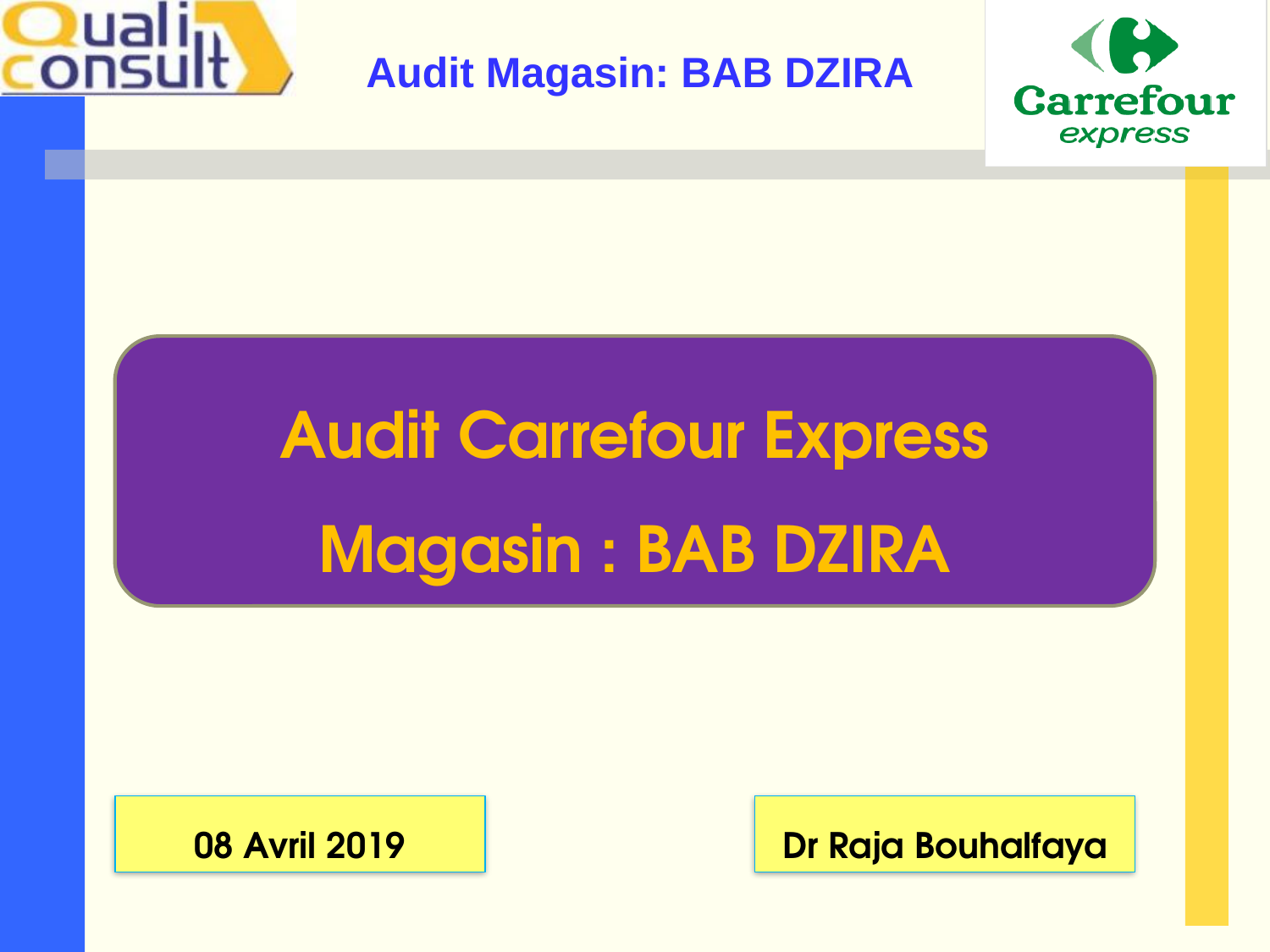

Audit Carrefour Express
Magasin : BAB DZIRA
08 Avril 2019
Dr Raja Bouhalfaya